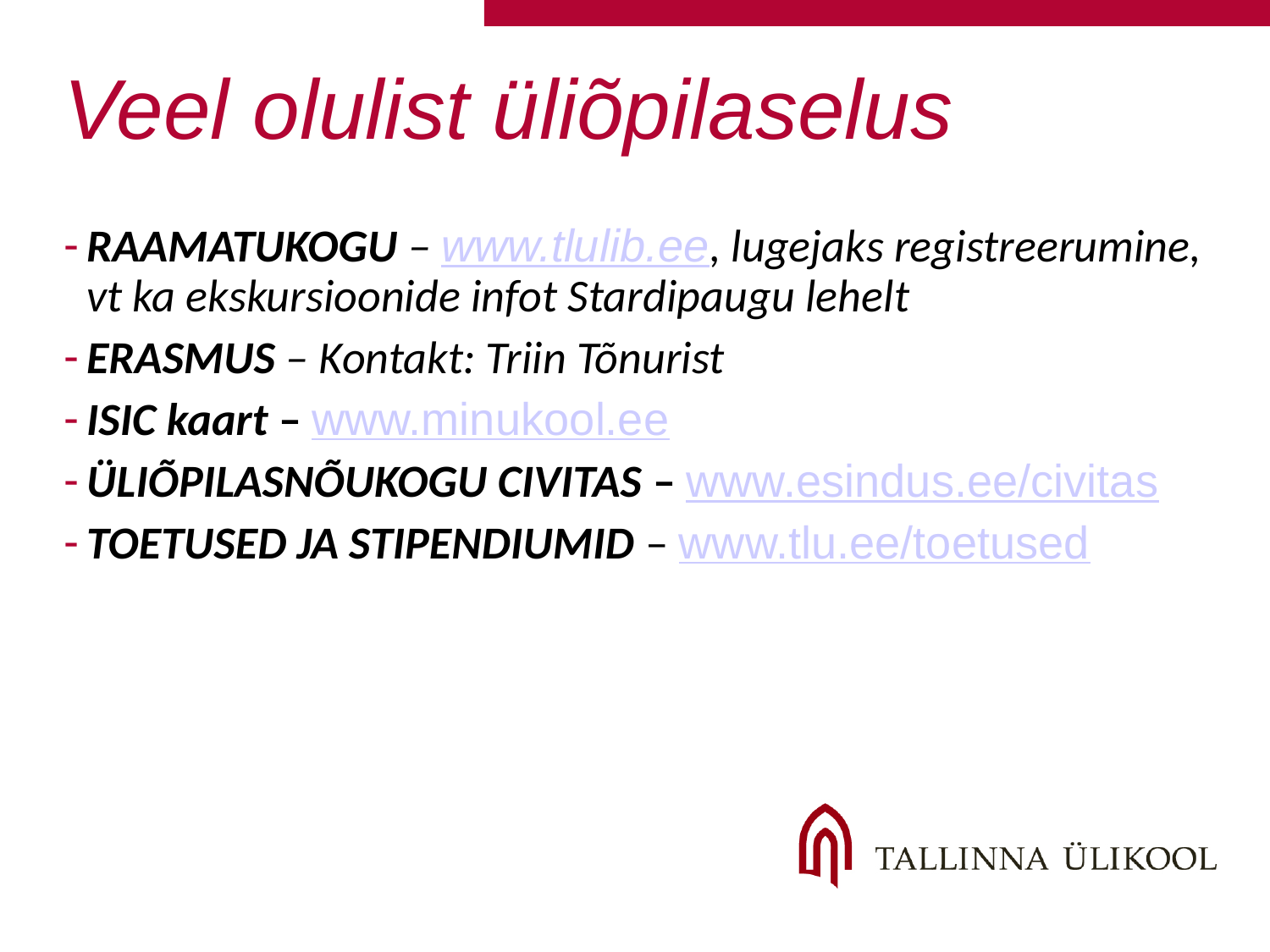

# Veel olulist üliõpilaselus
RAAMATUKOGU – www.tlulib.ee, lugejaks registreerumine, vt ka ekskursioonide infot Stardipaugu lehelt
ERASMUS – Kontakt: Triin Tõnurist
ISIC kaart – www.minukool.ee
ÜLIÕPILASNÕUKOGU CIVITAS – www.esindus.ee/civitas
TOETUSED JA STIPENDIUMID – www.tlu.ee/toetused